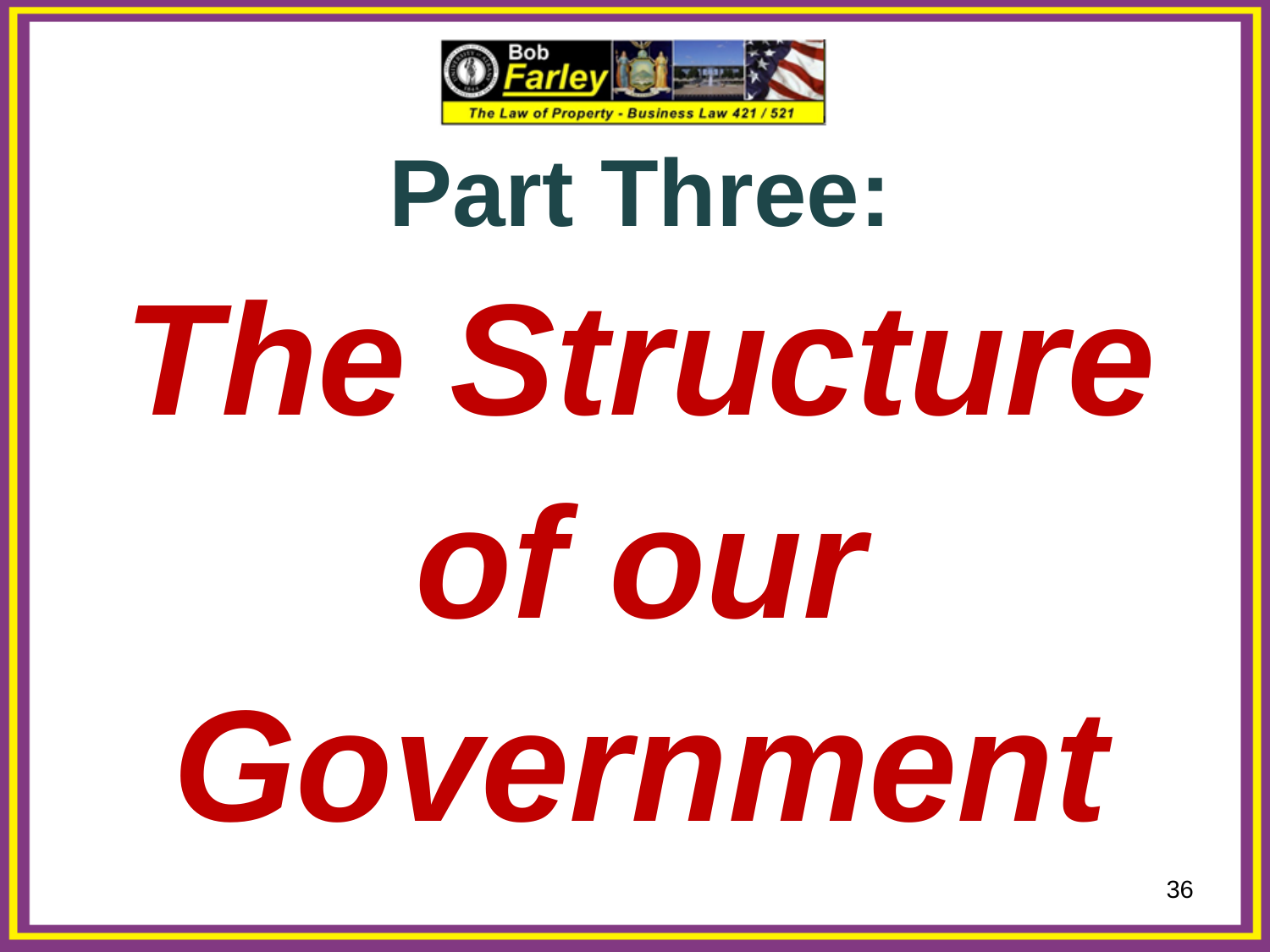

Part Three:
The Structure
of our
Government

36